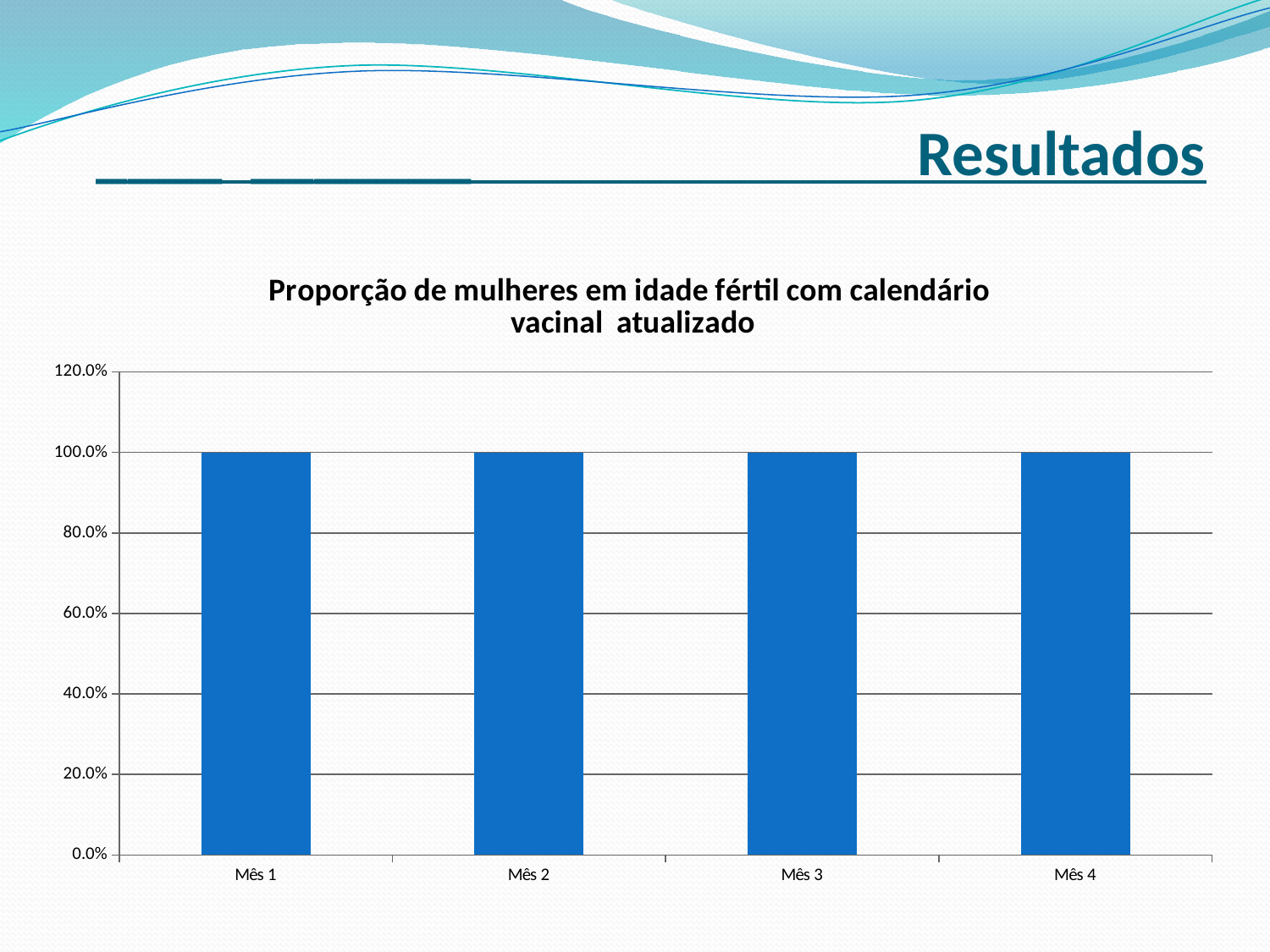

____  _______                               Resultados

### Chart: Proporção de mulheres em idade fértil com calendário
vacinal  atualizado

| Category | Proporção de mulheres em idade fertil com C.vacinal em atualizada |
|---|---|
| Mês 1 | 1.0 |
| Mês 2 | 1.0 |
| Mês 3 | 1.0 |
| Mês 4 | 1.0 |